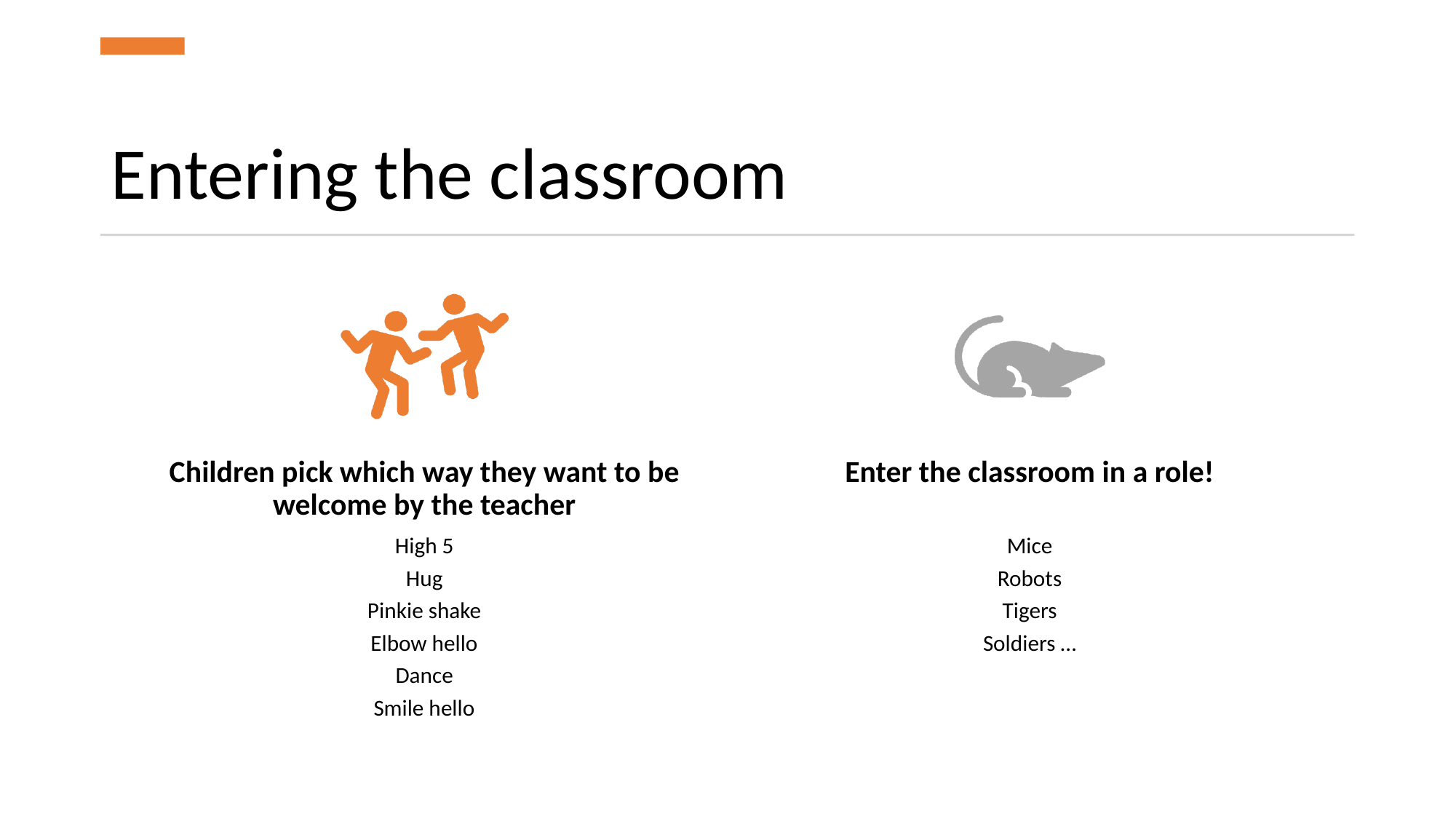

# Entering the classroom

Children pick which way they want to be welcome by the teacher
High 5
Hug
Pinkie shake
Elbow hello
Dance
Smile hello
Enter the classroom in a role!
Mice
Robots
Tigers
Soldiers …